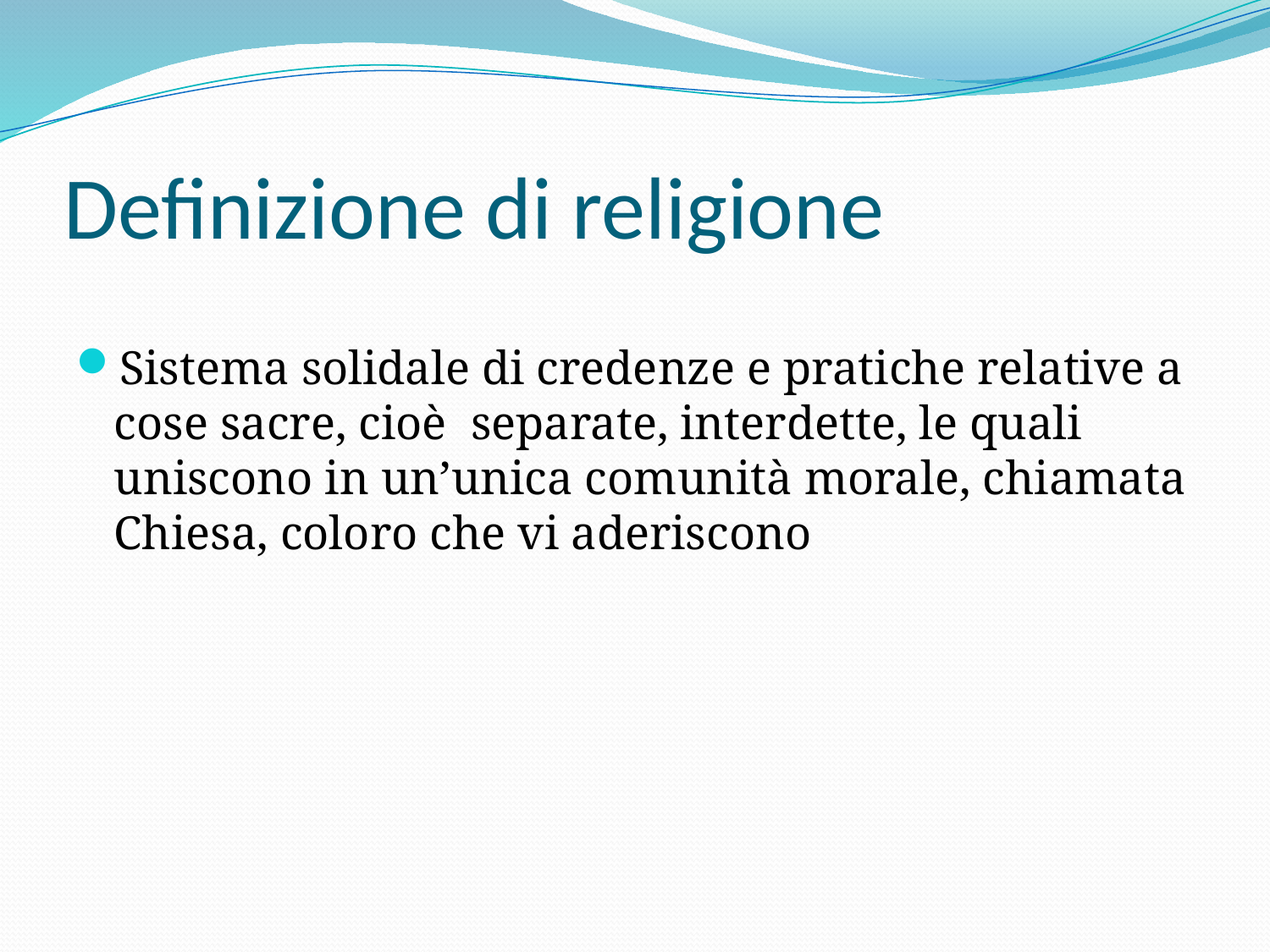

# Definizione di religione

Sistema solidale di credenze e pratiche relative a cose sacre, cioè  separate, interdette, le quali uniscono in un’unica comunità morale, chiamata Chiesa, coloro che vi aderiscono